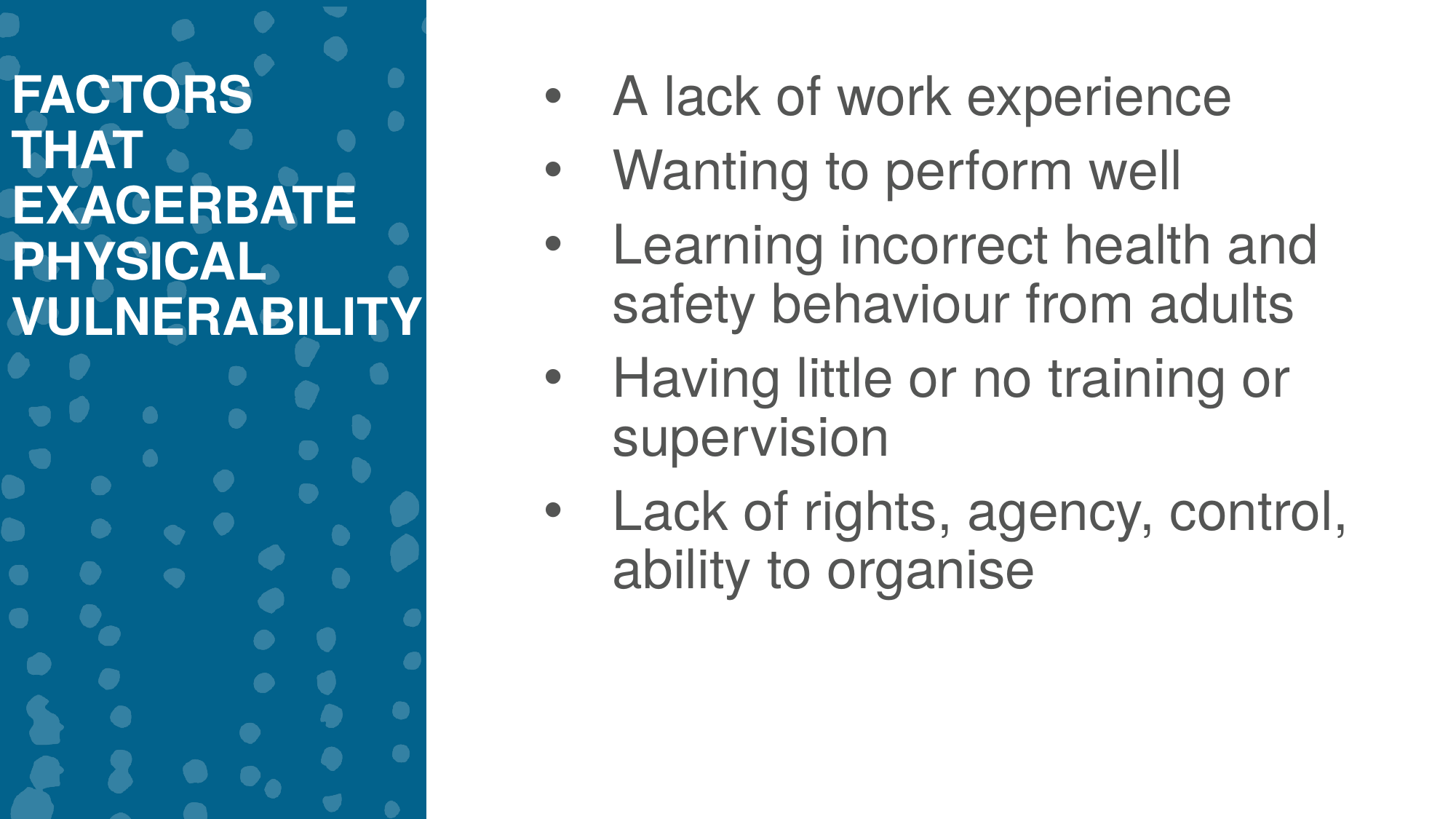

FACTORS
THAT EXACERBATE PHYSICAL VULNERABILITY

A lack of work experience
Wanting to perform well
Learning incorrect health and safety behaviour from adults
Having little or no training or supervision
Lack of rights, agency, control, ability to organise